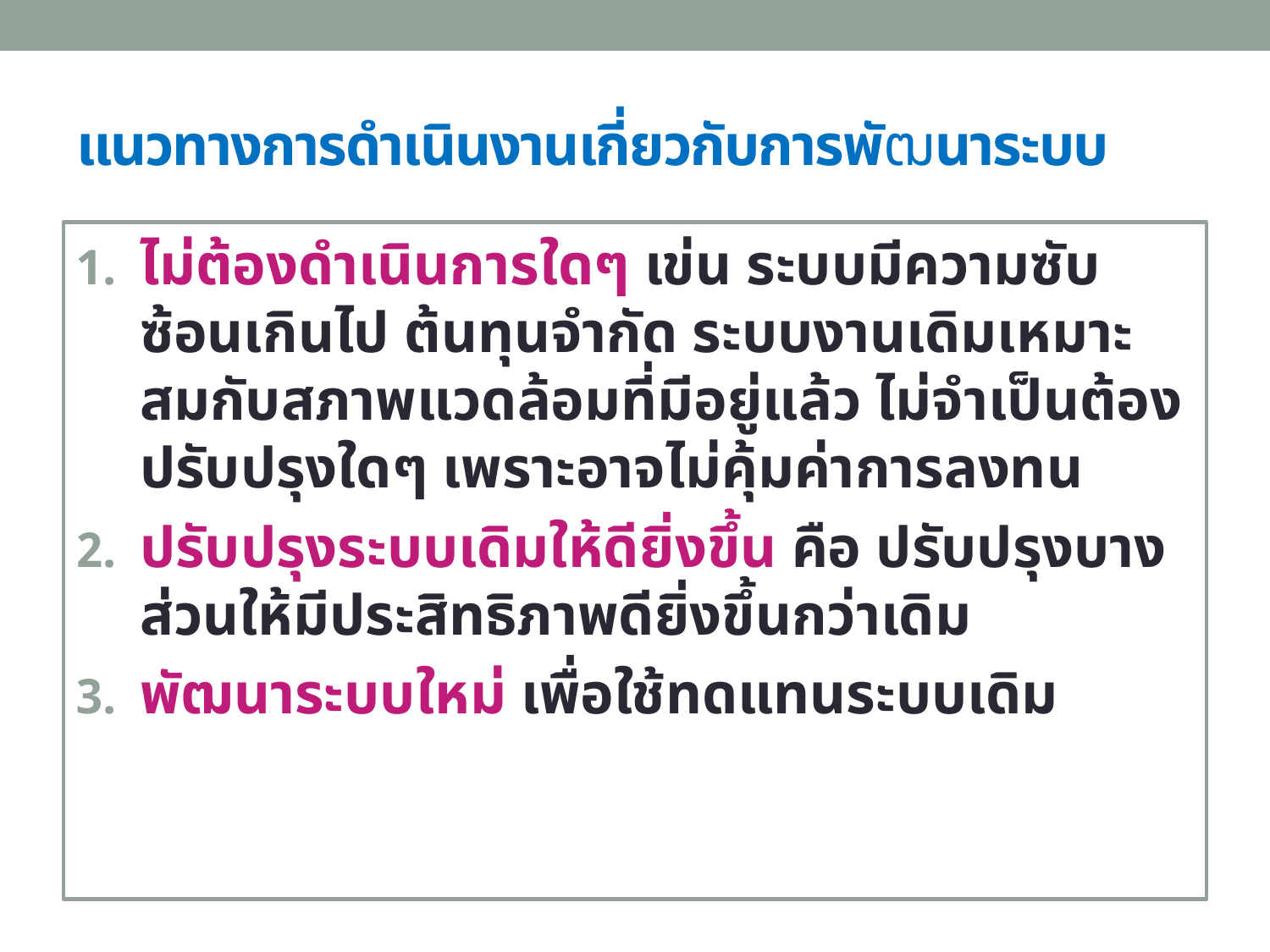

# แนวทางการดำเนินงานเกี่ยวกับการพัฒนาระบบ
ไม่ต้องดำเนินการใดๆ เข่น ระบบมีความซับซ้อนเกินไป ต้นทุนจำกัด ระบบงานเดิมเหมาะสมกับสภาพแวดล้อมที่มีอยู่แล้ว ไม่จำเป็นต้องปรับปรุงใดๆ เพราะอาจไม่คุ้มค่าการลงทน
ปรับปรุงระบบเดิมให้ดียิ่งขึ้น คือ ปรับปรุงบางส่วนให้มีประสิทธิภาพดียิ่งขึ้นกว่าเดิม
พัฒนาระบบใหม่ เพื่อใช้ทดแทนระบบเดิม